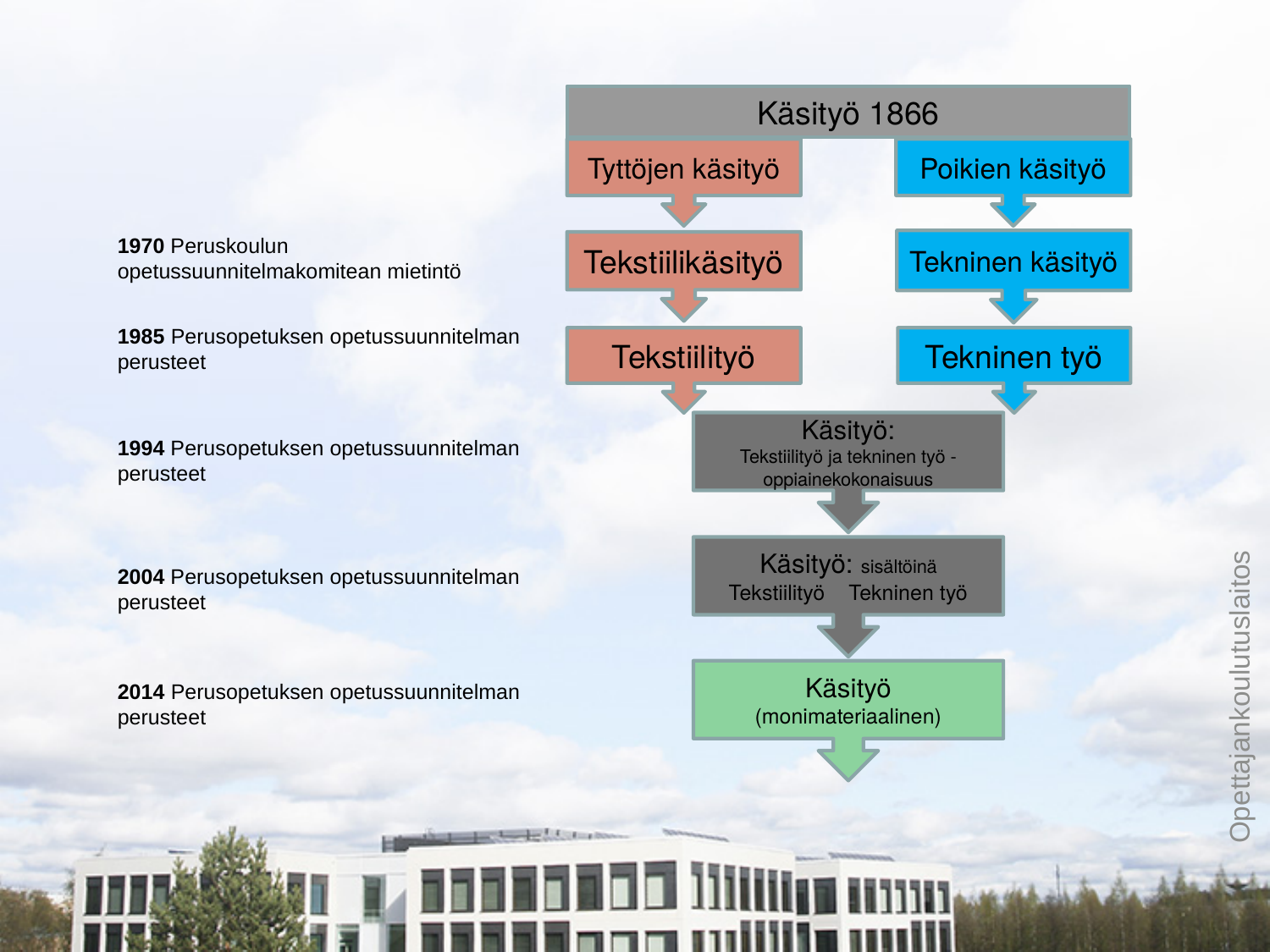

Käsityö 1866
Poikien käsityö
Tyttöjen käsityö
1970 Peruskoulun opetussuunnitelmakomitean mietintö
Tekninen käsityö
Tekstiilikäsityö
1985 Perusopetuksen opetussuunnitelman perusteet
Tekstiilityö
Tekninen työ
Käsityö:
Tekstiilityö ja tekninen työ -oppiainekokonaisuus
1994 Perusopetuksen opetussuunnitelman perusteet
Käsityö: sisältöinä
Tekstiilityö    Tekninen työ
2004 Perusopetuksen opetussuunnitelman perusteet
Käsityö
(monimateriaalinen)
2014 Perusopetuksen opetussuunnitelman perusteet